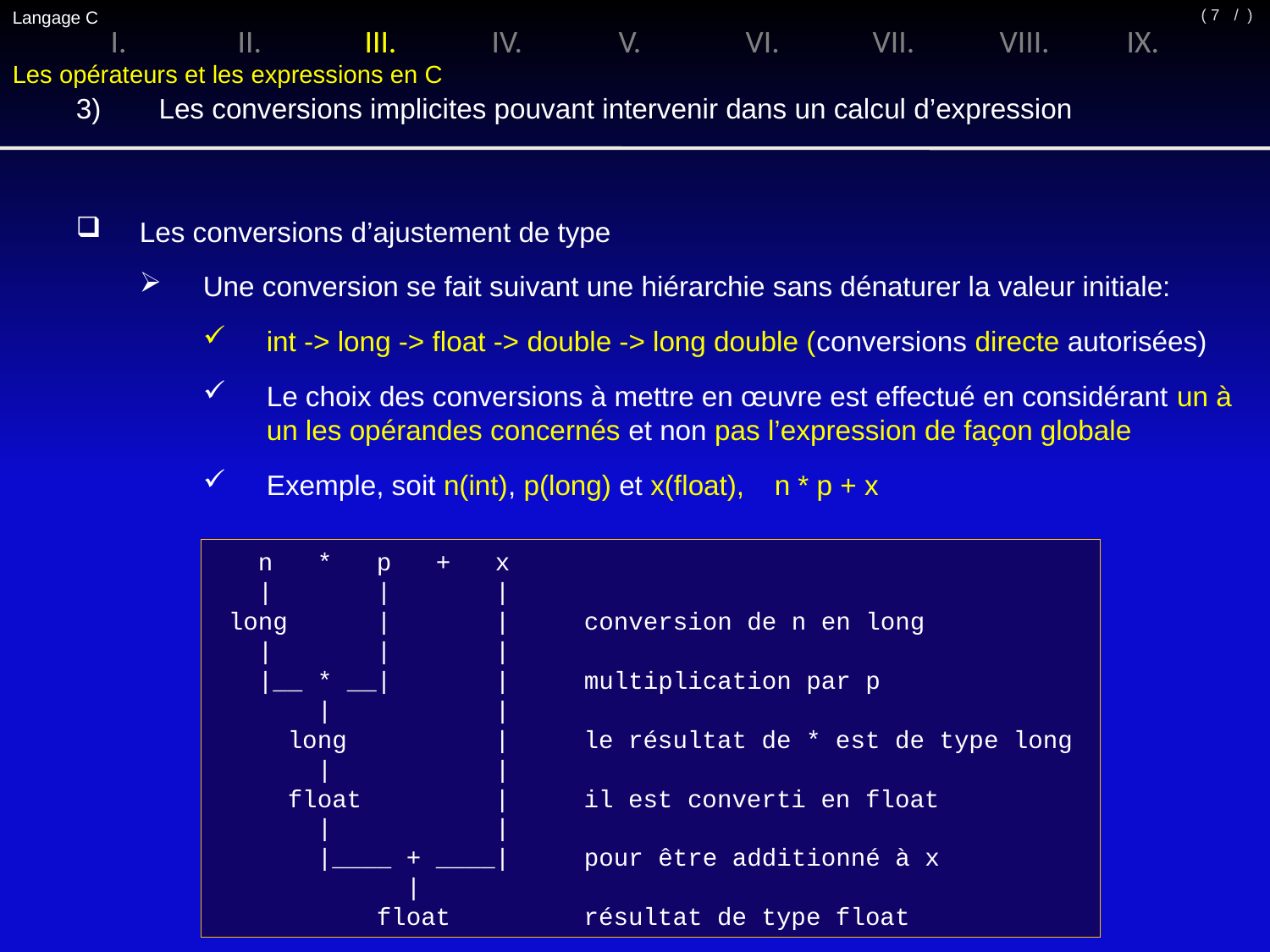

Langage C
/  )
( 7
I.	II.	III.	IV.	V.	VI.	VII.	VIII.	IX.
Les opérateurs et les expressions en C
3)	 Les conversions implicites pouvant intervenir dans un calcul d’expression
Les conversions d’ajustement de type
Une conversion se fait suivant une hiérarchie sans dénaturer la valeur initiale:
int -> long -> float -> double -> long double (conversions directe autorisées)
Le choix des conversions à mettre en œuvre est effectué en considérant un à un les opérandes concernés et non pas l’expression de façon globale
Exemple, soit n(int), p(long) et x(float), 	n * p + x
   n   *   p   +   x
   |       |       |
 long      |       |     conversion de n en long
   |       |       |
   |__ * __|       |     multiplication par p
       |           |
     long          |     le résultat de * est de type long
       |           |
     float         |     il est converti en float
       |           |
       |____ + ____|     pour être additionné à x
             |
           float         résultat de type float